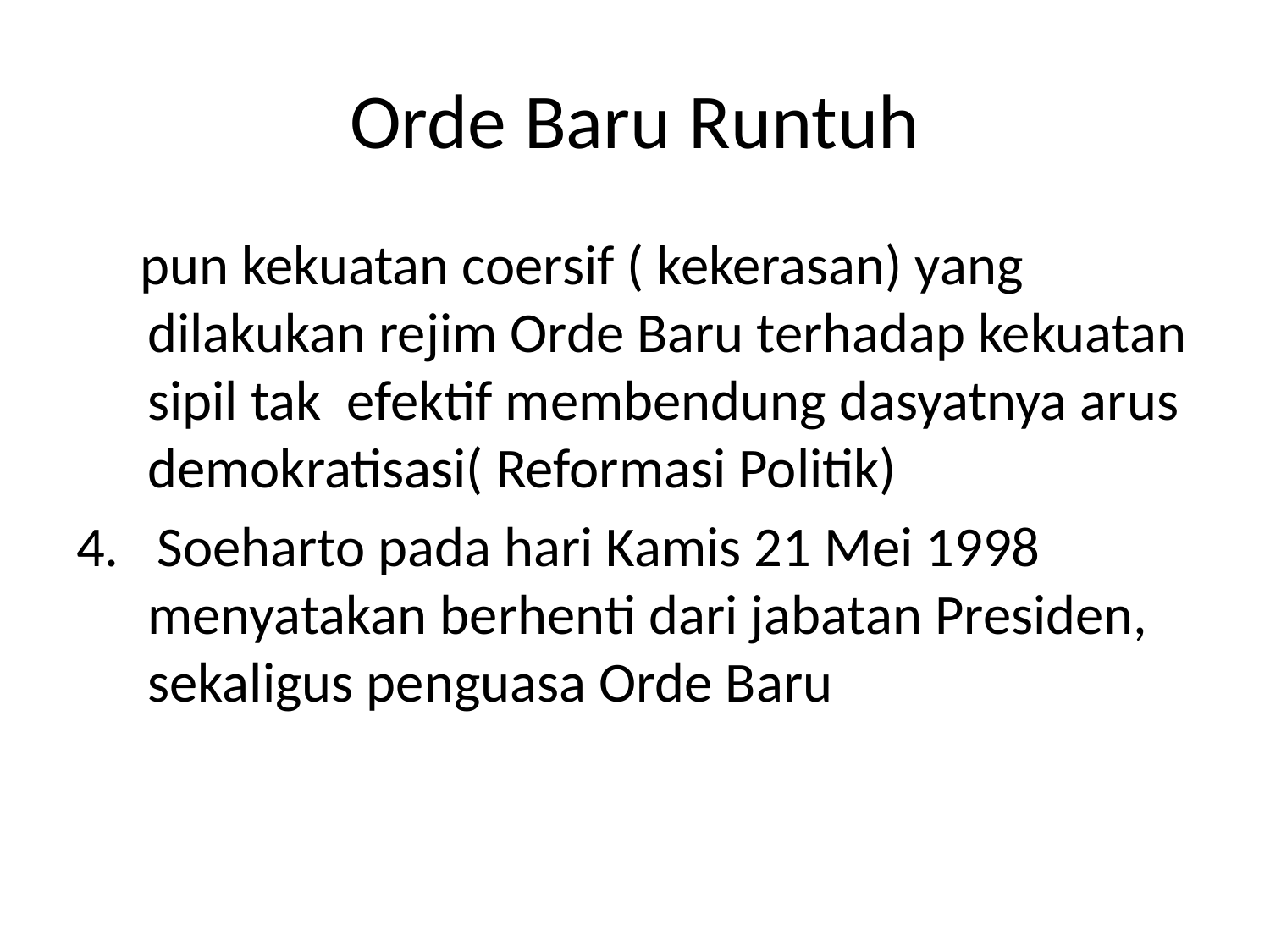

# Orde Baru Runtuh
     pun kekuatan coersif ( kekerasan) yang dilakukan rejim Orde Baru terhadap kekuatan sipil tak  efektif membendung dasyatnya arus demokratisasi( Reformasi Politik)
4.   Soeharto pada hari Kamis 21 Mei 1998 menyatakan berhenti dari jabatan Presiden, sekaligus penguasa Orde Baru